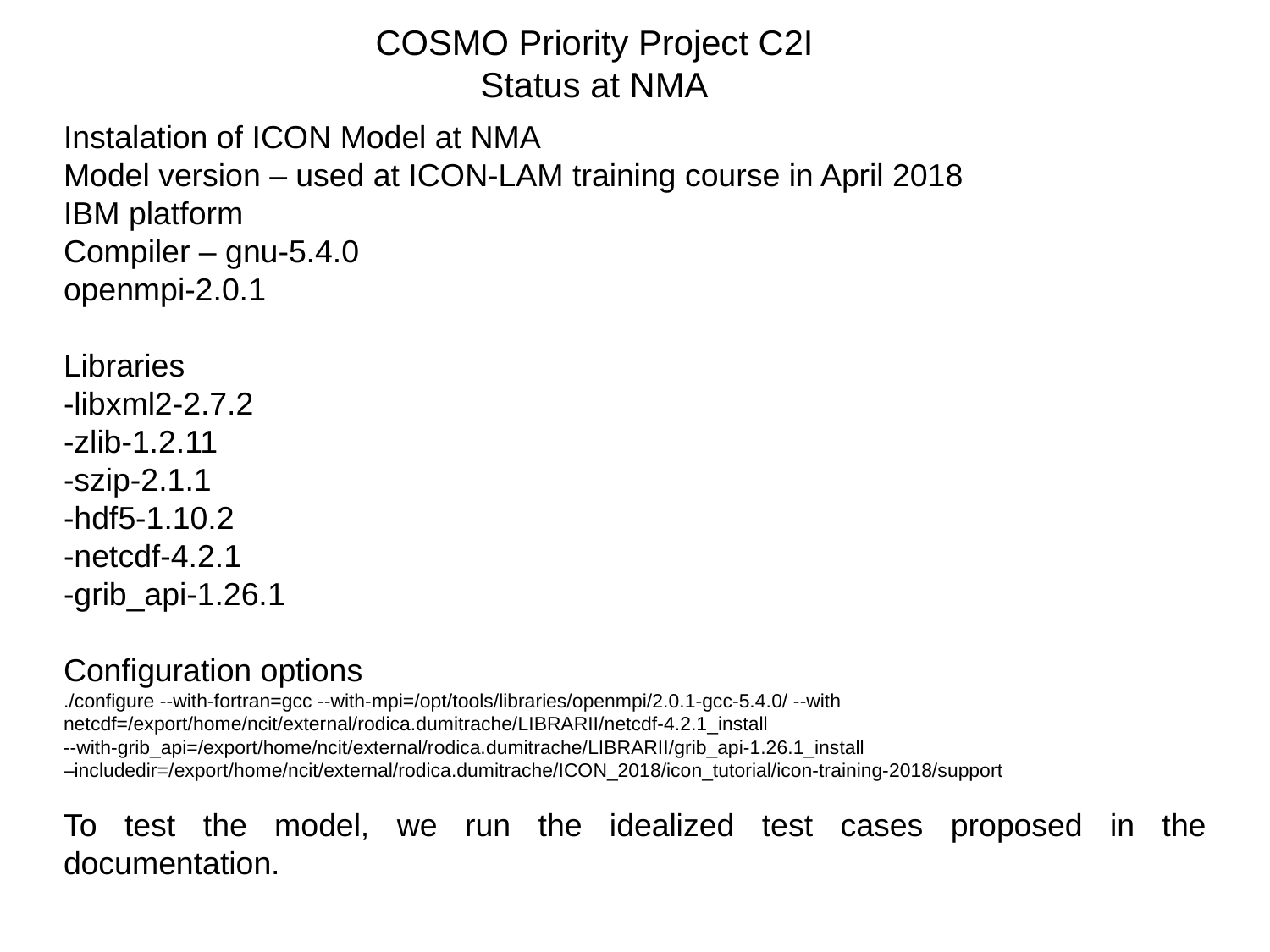

COSMO Priority Project C2I
Status at NMA
Instalation of ICON Model at NMA
Model version – used at ICON-LAM training course in April 2018
IBM platform
Compiler – gnu-5.4.0
openmpi-2.0.1

Libraries
-libxml2-2.7.2
-zlib-1.2.11
-szip-2.1.1
-hdf5-1.10.2
-netcdf-4.2.1
-grib_api-1.26.1

Configuration options
./configure --with-fortran=gcc --with-mpi=/opt/tools/libraries/openmpi/2.0.1-gcc-5.4.0/ --with netcdf=/export/home/ncit/external/rodica.dumitrache/LIBRARII/netcdf-4.2.1_install --with-grib_api=/export/home/ncit/external/rodica.dumitrache/LIBRARII/grib_api-1.26.1_install –includedir=/export/home/ncit/external/rodica.dumitrache/ICON_2018/icon_tutorial/icon-training-2018/support

To test the model, we run the idealized test cases proposed in the documentation.